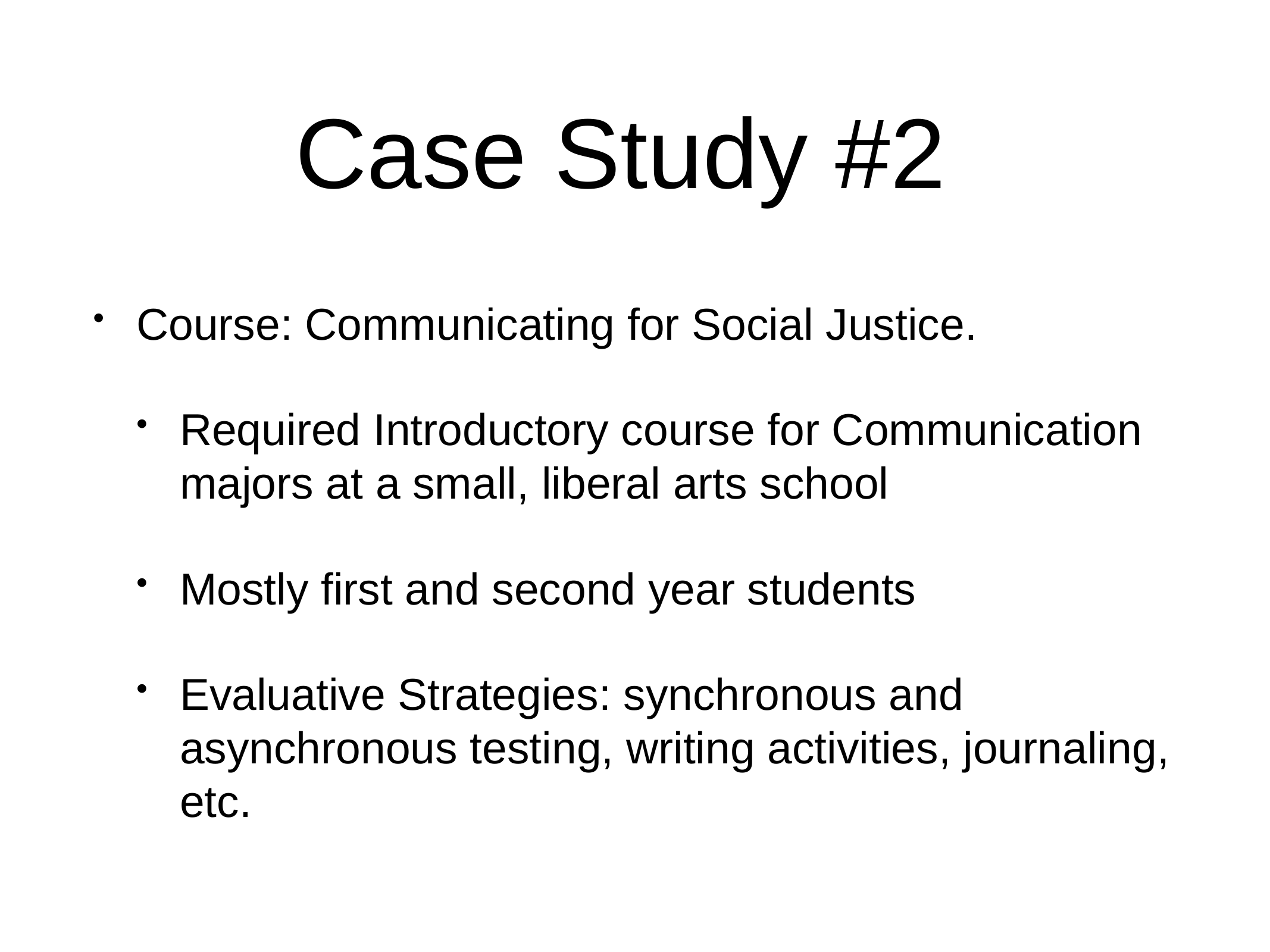

# Case Study #2
Course: Communicating for Social Justice.
Required Introductory course for Communication majors at a small, liberal arts school
Mostly first and second year students
Evaluative Strategies: synchronous and asynchronous testing, writing activities, journaling, etc.